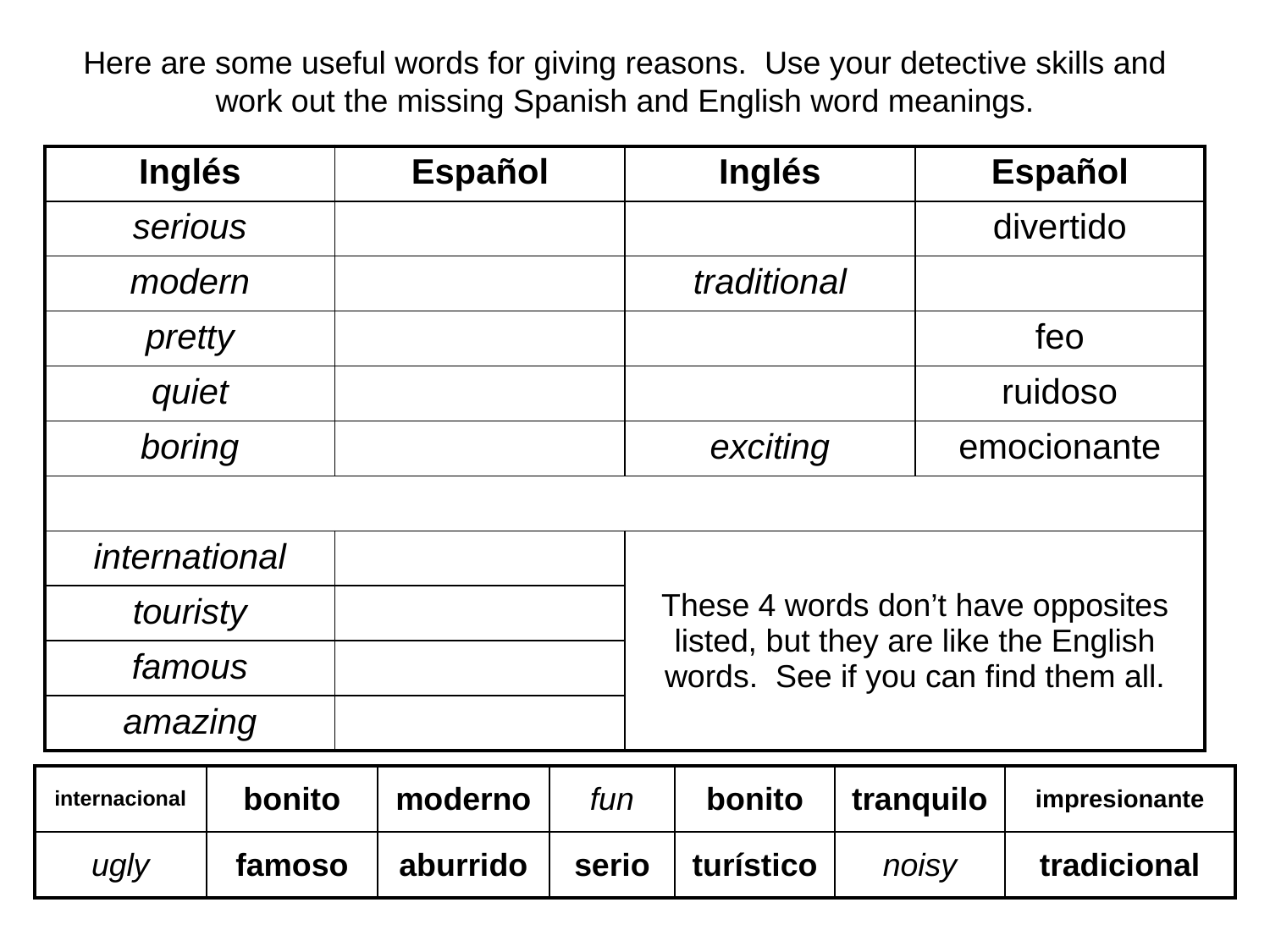

Here are some useful words for giving reasons.  Use your detective skills and work out the missing Spanish and English word meanings.
| Inglés | Español | Inglés | Español |
| --- | --- | --- | --- |
| serious |  |  | divertido |
| modern |  | traditional |  |
| pretty |  |  | feo |
| quiet |  |  | ruidoso |
| boring |  | exciting | emocionante |
|  |  |  |  |
| international |  | These 4 words don’t have opposites listed, but they are like the English words. See if you can find them all. |  |
| touristy |  |  |  |
| famous |  |  |  |
| amazing |  |  |  |
| internacional | bonito | moderno | fun | bonito | tranquilo | impresionante |
| --- | --- | --- | --- | --- | --- | --- |
| ugly | famoso | aburrido | serio | turístico | noisy | tradicional |